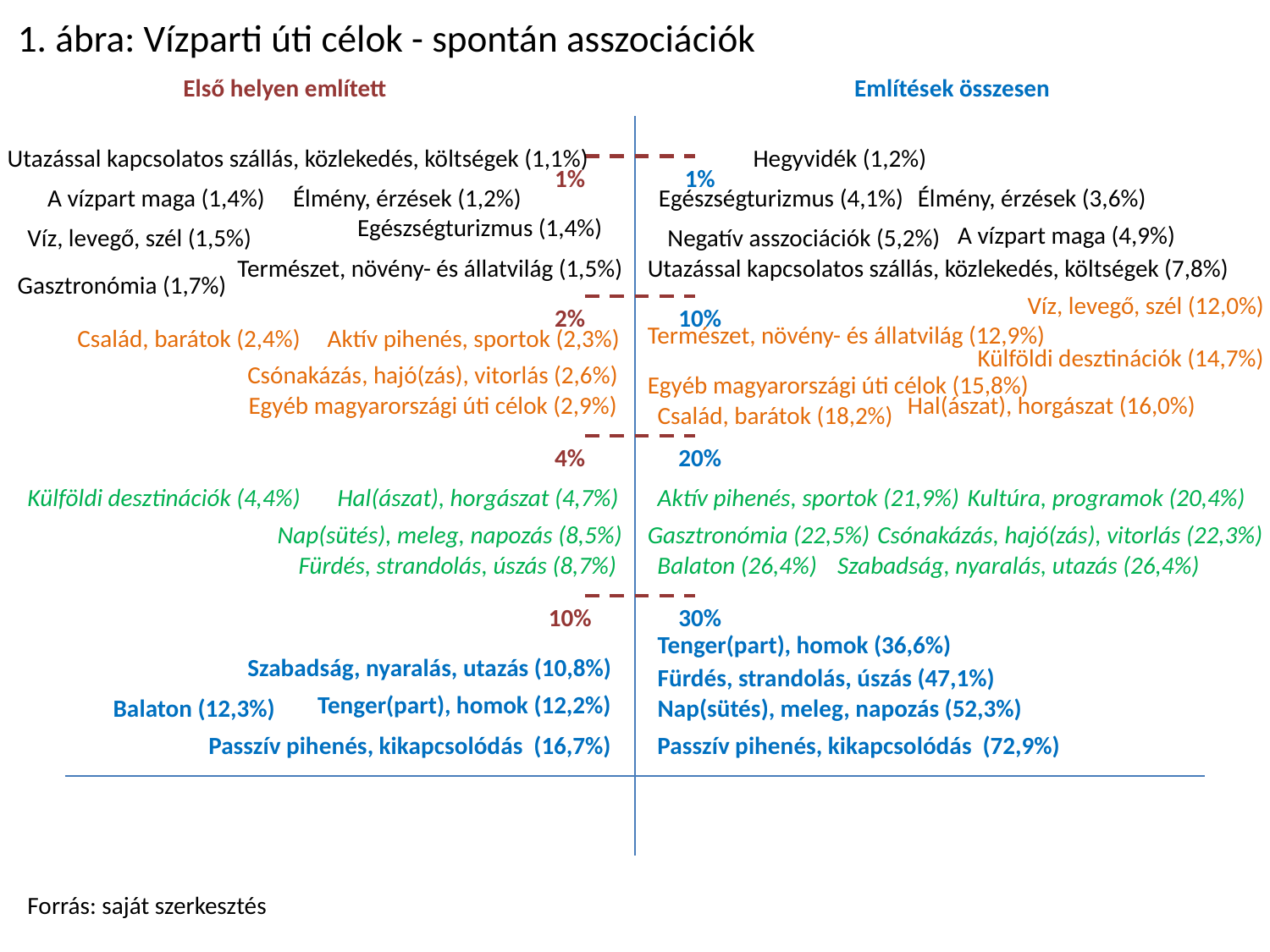

# 1. ábra: Vízparti úti célok - spontán asszociációk
Első helyen említett
Említések összesen
Utazással kapcsolatos szállás, közlekedés, költségek (1,1%)
Hegyvidék (1,2%)
1%
1%
A vízpart maga (1,4%)
Élmény, érzések (1,2%)
Egészségturizmus (4,1%)
Élmény, érzések (3,6%)
Egészségturizmus (1,4%)
A vízpart maga (4,9%)
Víz, levegő, szél (1,5%)
Negatív asszociációk (5,2%)
Természet, növény- és állatvilág (1,5%)
Utazással kapcsolatos szállás, közlekedés, költségek (7,8%)
Gasztronómia (1,7%)
Víz, levegő, szél (12,0%)
2%
10%
Természet, növény- és állatvilág (12,9%)
Család, barátok (2,4%)
Aktív pihenés, sportok (2,3%)
Külföldi desztinációk (14,7%)
Csónakázás, hajó(zás), vitorlás (2,6%)
Egyéb magyarországi úti célok (15,8%)
Egyéb magyarországi úti célok (2,9%)
Hal(ászat), horgászat (16,0%)
Család, barátok (18,2%)
4%
20%
Külföldi desztinációk (4,4%)
Hal(ászat), horgászat (4,7%)
Aktív pihenés, sportok (21,9%)
Kultúra, programok (20,4%)
Nap(sütés), meleg, napozás (8,5%)
Gasztronómia (22,5%)
Csónakázás, hajó(zás), vitorlás (22,3%)
Fürdés, strandolás, úszás (8,7%)
Balaton (26,4%)
Szabadság, nyaralás, utazás (26,4%)
10%
30%
Tenger(part), homok (36,6%)
Szabadság, nyaralás, utazás (10,8%)
Fürdés, strandolás, úszás (47,1%)
Tenger(part), homok (12,2%)
Balaton (12,3%)
Nap(sütés), meleg, napozás (52,3%)
Passzív pihenés, kikapcsolódás  (16,7%)
Passzív pihenés, kikapcsolódás  (72,9%)
Forrás: saját szerkesztés